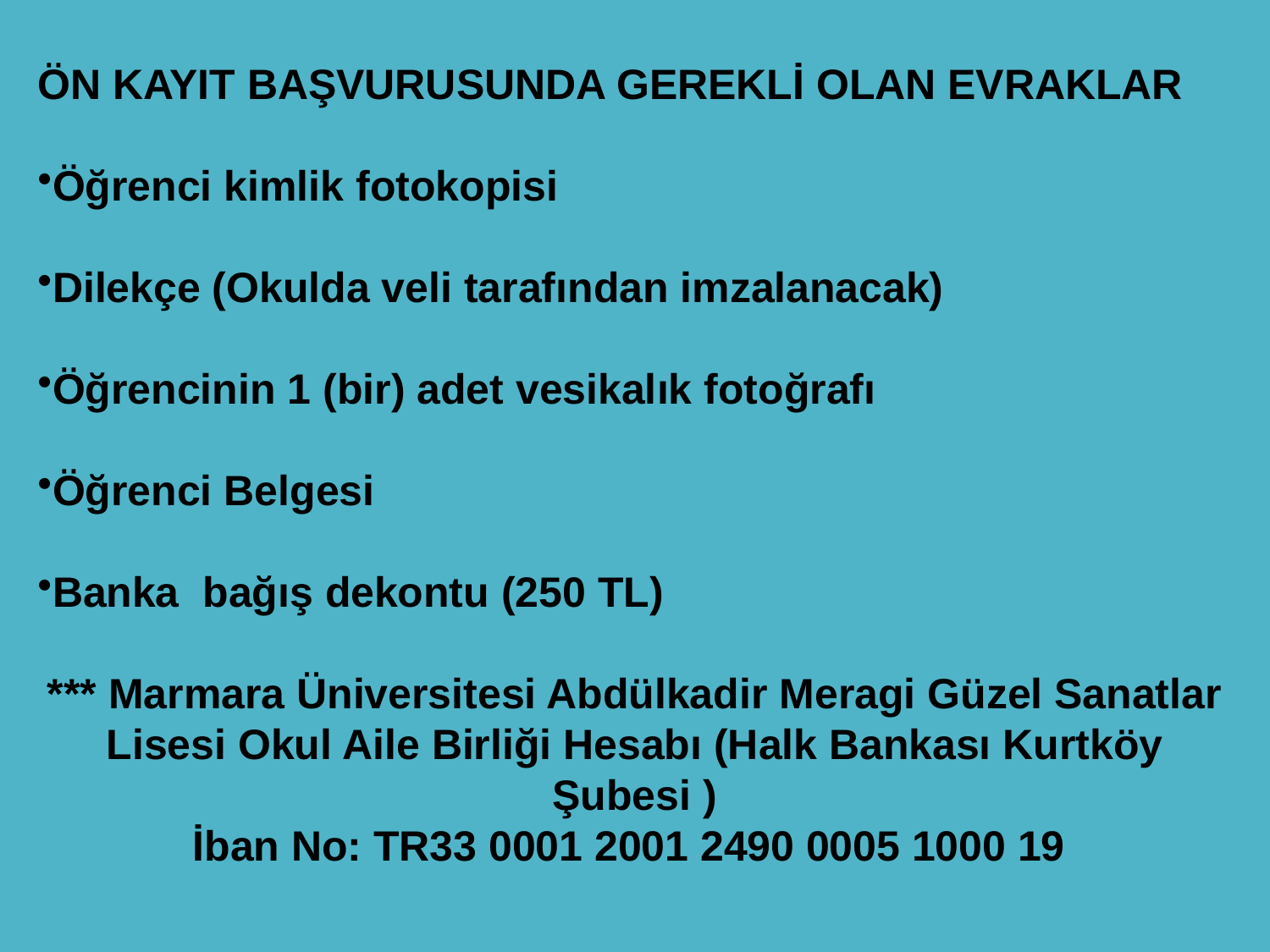

ÖN KAYIT BAŞVURUSUNDA GEREKLİ OLAN EVRAKLAR

Öğrenci kimlik fotokopisi

Dilekçe (Okulda veli tarafından imzalanacak)

Öğrencinin 1 (bir) adet vesikalık fotoğrafı

Öğrenci Belgesi

Banka  bağış dekontu (250 TL)
*** Marmara Üniversitesi Abdülkadir Meragi Güzel Sanatlar Lisesi Okul Aile Birliği Hesabı (Halk Bankası Kurtköy Şubesi )
İban No: TR33 0001 2001 2490 0005 1000 19